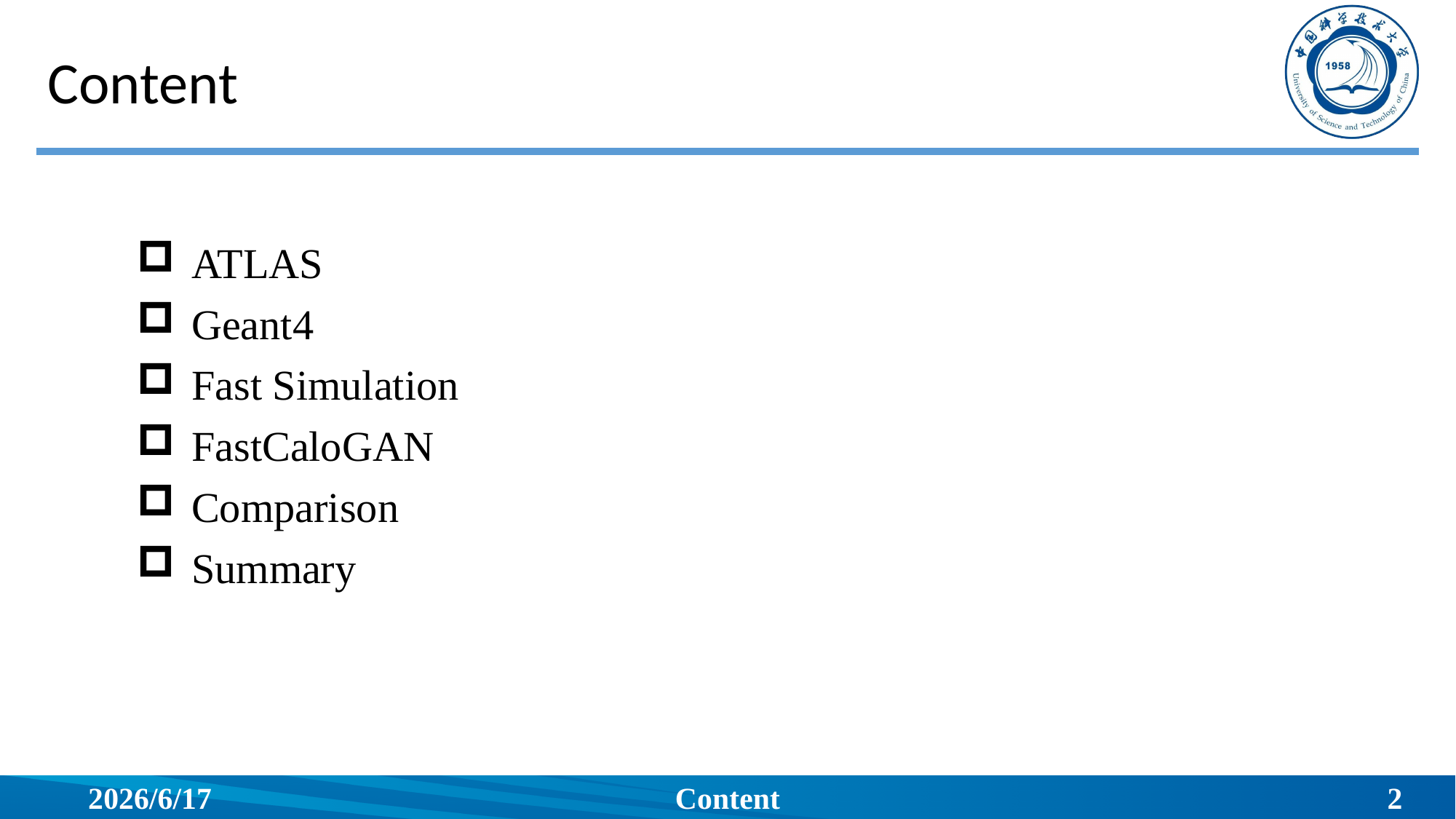

# Content
ATLAS
Geant4
Fast Simulation
FastCaloGAN
Comparison
Summary

2026/6/17
Content
2